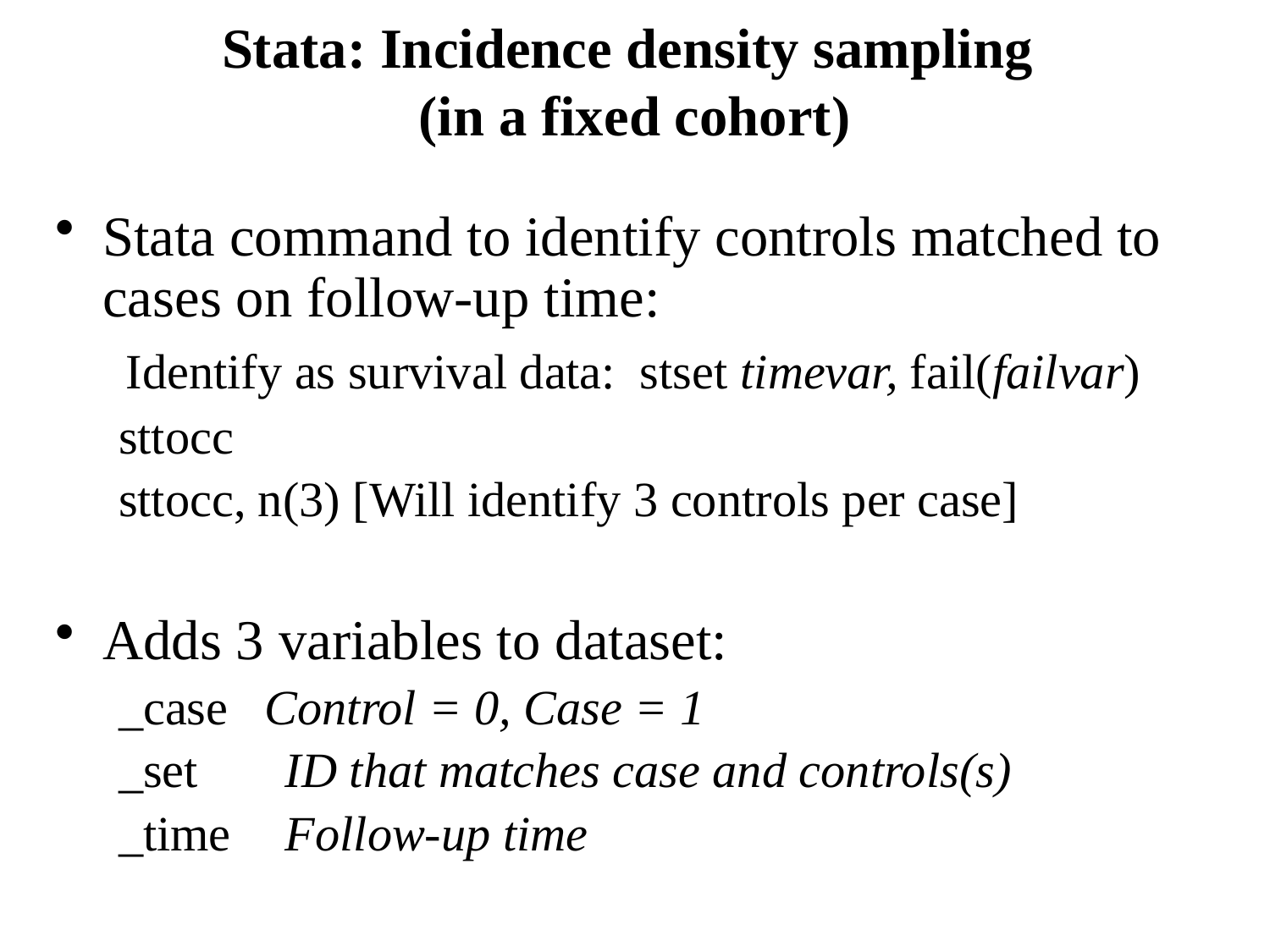

# Stata: Incidence density sampling (in a fixed cohort)
Stata command to identify controls matched to cases on follow-up time:
     Identify as survival data:  stset timevar, fail(failvar)
sttocc
sttocc, n(3) [Will identify 3 controls per case]

Adds 3 variables to dataset:
_case   Control = 0, Case = 1
_set	ID that matches case and controls(s)
_time	Follow-up time